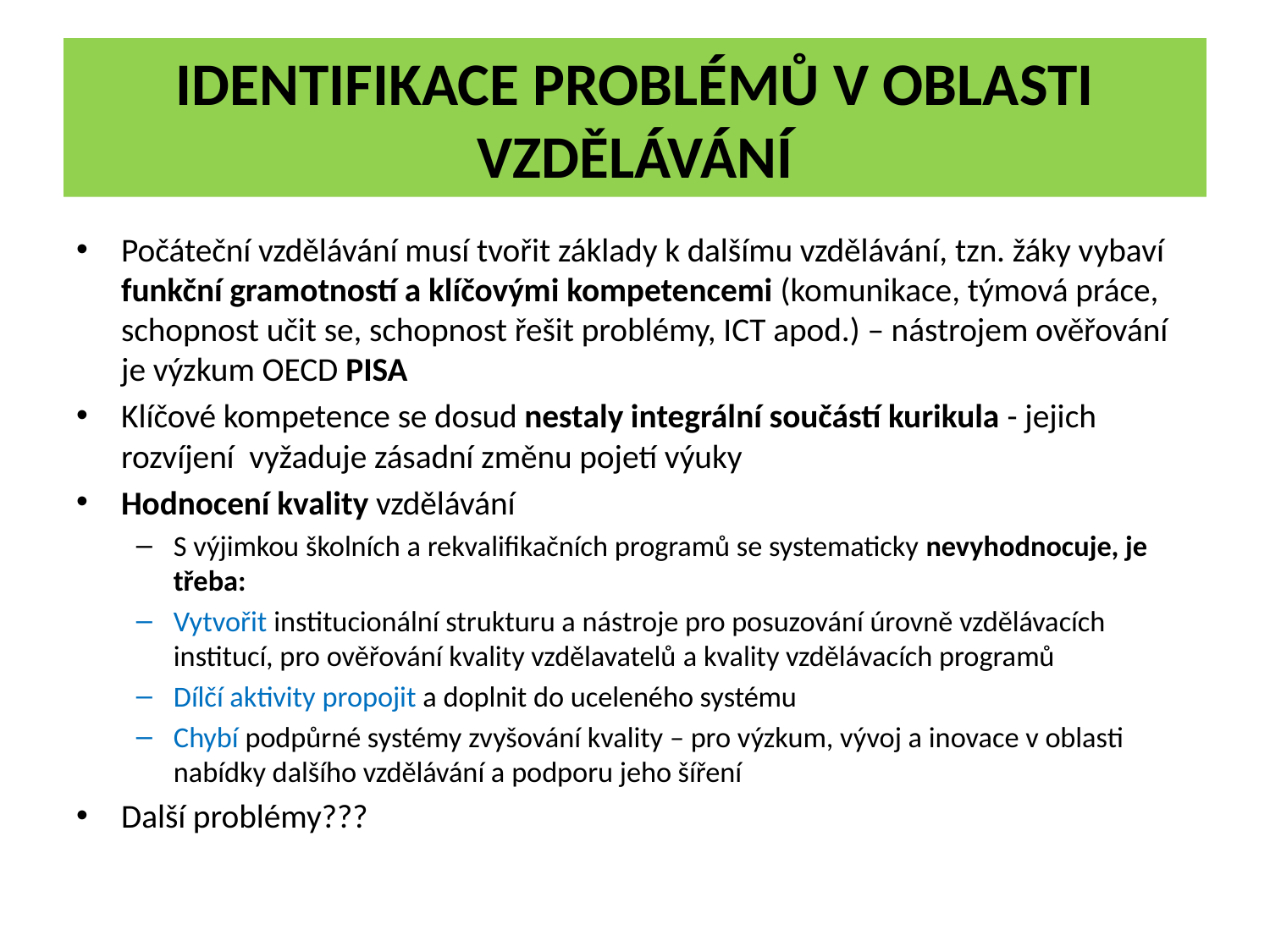

# Identifikace problémů v oblasti vzdělávání
Počáteční vzdělávání musí tvořit základy k dalšímu vzdělávání, tzn. žáky vybaví funkční gramotností a klíčovými kompetencemi (komunikace, týmová práce, schopnost učit se, schopnost řešit problémy, ICT apod.) – nástrojem ověřování je výzkum OECD PISA
Klíčové kompetence se dosud nestaly integrální součástí kurikula - jejich rozvíjení  vyžaduje zásadní změnu pojetí výuky
Hodnocení kvality vzdělávání
S výjimkou školních a rekvalifikačních programů se systematicky nevyhodnocuje, je třeba:
Vytvořit institucionální strukturu a nástroje pro posuzování úrovně vzdělávacích institucí, pro ověřování kvality vzdělavatelů a kvality vzdělávacích programů
Dílčí aktivity propojit a doplnit do uceleného systému
Chybí podpůrné systémy zvyšování kvality – pro výzkum, vývoj a inovace v oblasti nabídky dalšího vzdělávání a podporu jeho šíření
Další problémy???